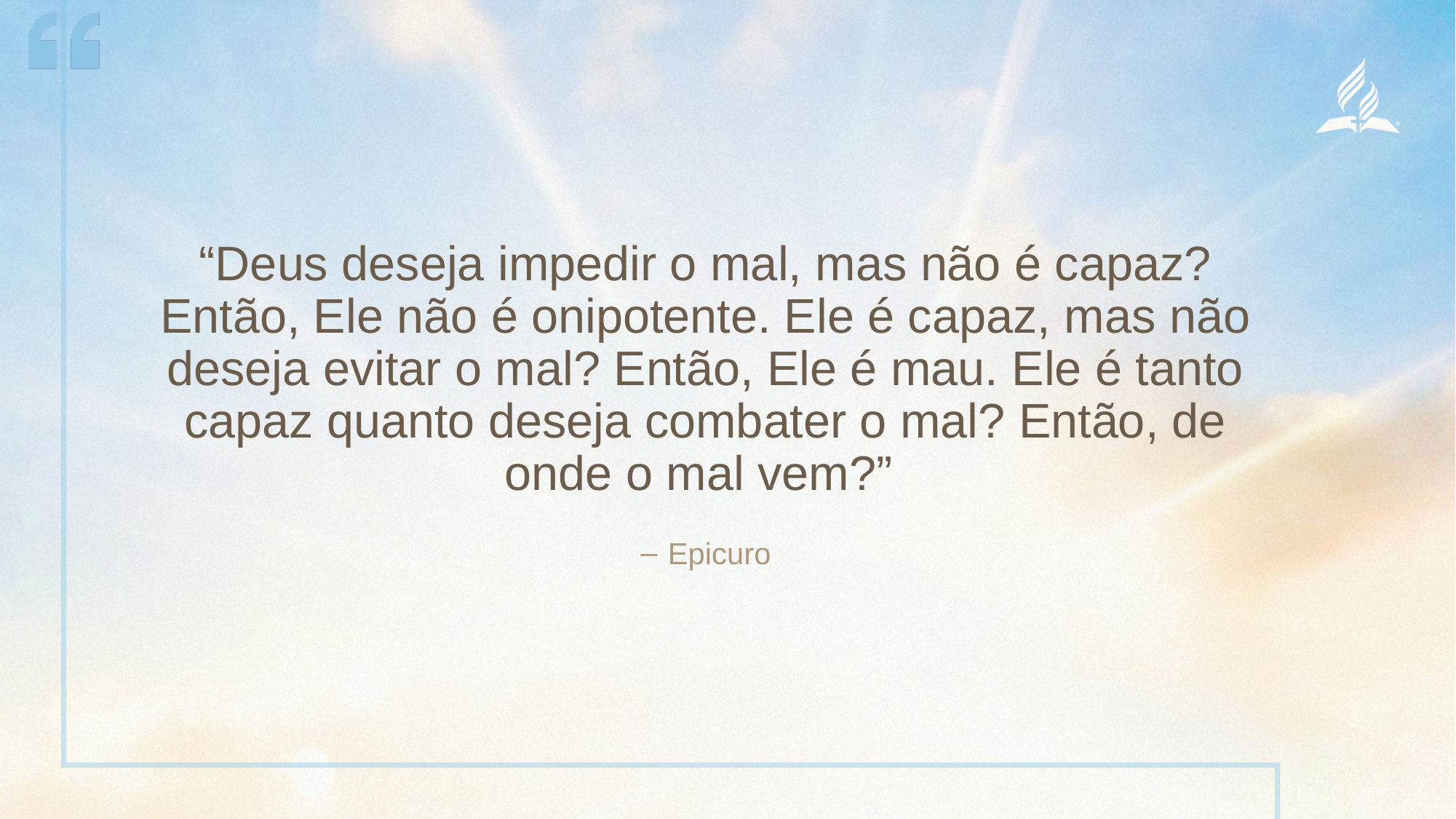

“Deus deseja impedir o mal, mas não é capaz? Então, Ele não é onipotente. Ele é capaz, mas não deseja evitar o mal? Então, Ele é mau. Ele é tanto capaz quanto deseja combater o mal? Então, de onde o mal vem?”
Epicuro